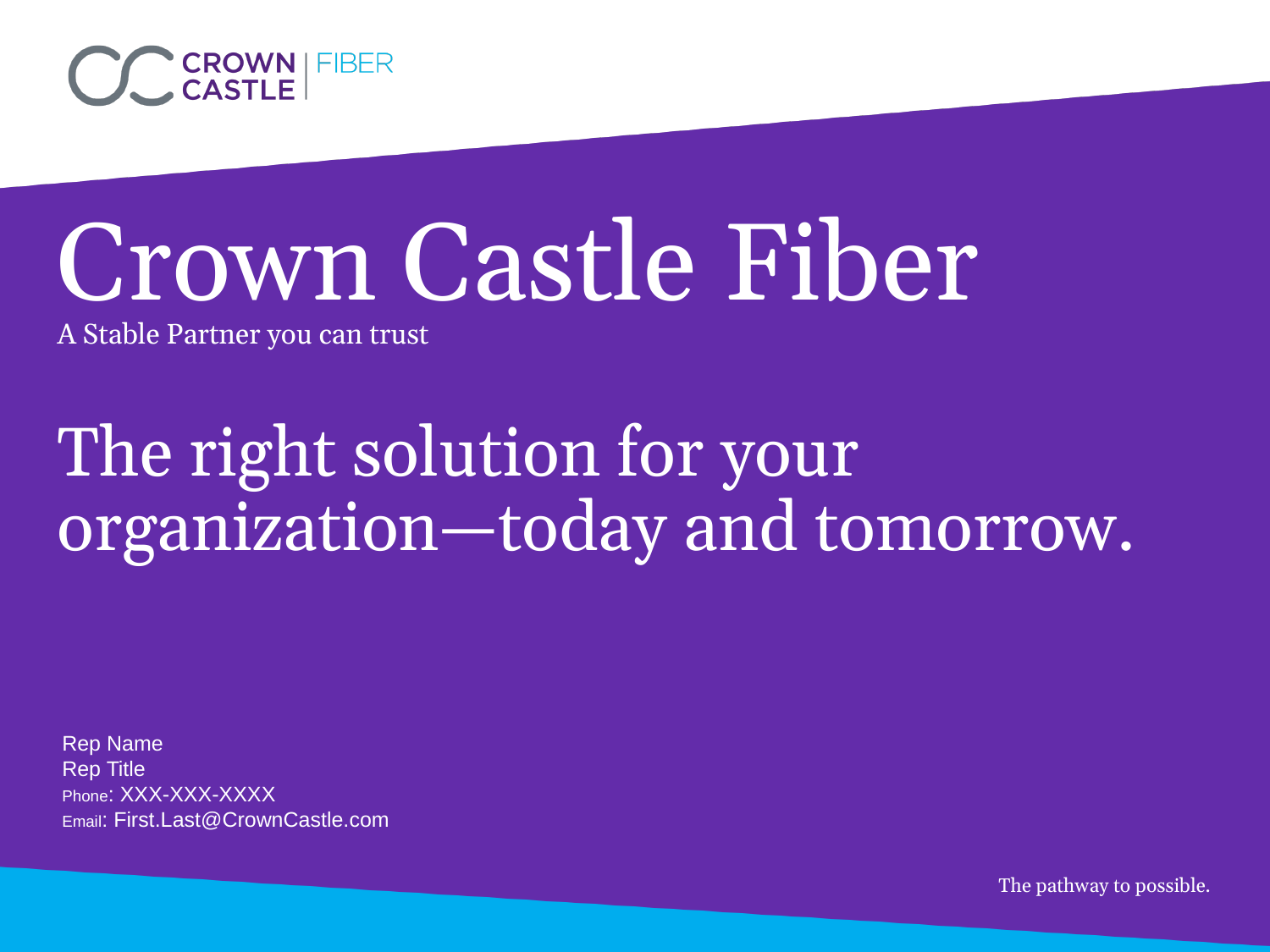

# Crown Castle Fiber A Stable Partner you can trust
The right solution for your organization—today and tomorrow.

Rep Name
Rep Title
Phone: XXX-XXX-XXXX
Email: First.Last@CrownCastle.com